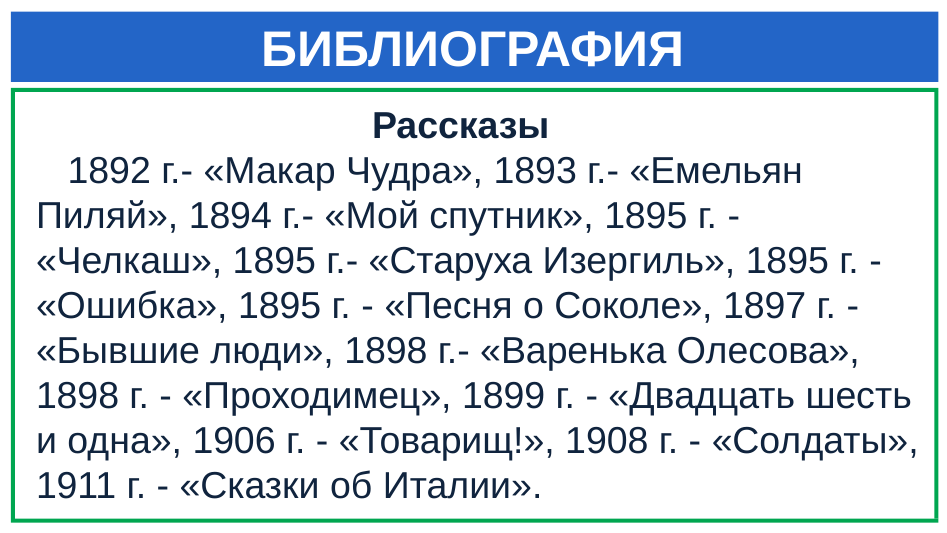

# БИБЛИОГРАФИЯ
                                Рассказы
   1892 г.- «Макар Чудра», 1893 г.- «Емельян Пиляй», 1894 г.- «Мой спутник», 1895 г. - «Челкаш», 1895 г.- «Старуха Изергиль», 1895 г. - «Ошибка», 1895 г. - «Песня о Соколе», 1897 г. - «Бывшие люди», 1898 г.- «Варенька Олесова»,
1898 г. - «Проходимец», 1899 г. - «Двадцать шесть и одна», 1906 г. - «Товарищ!», 1908 г. - «Солдаты», 1911 г. - «Сказки об Италии».